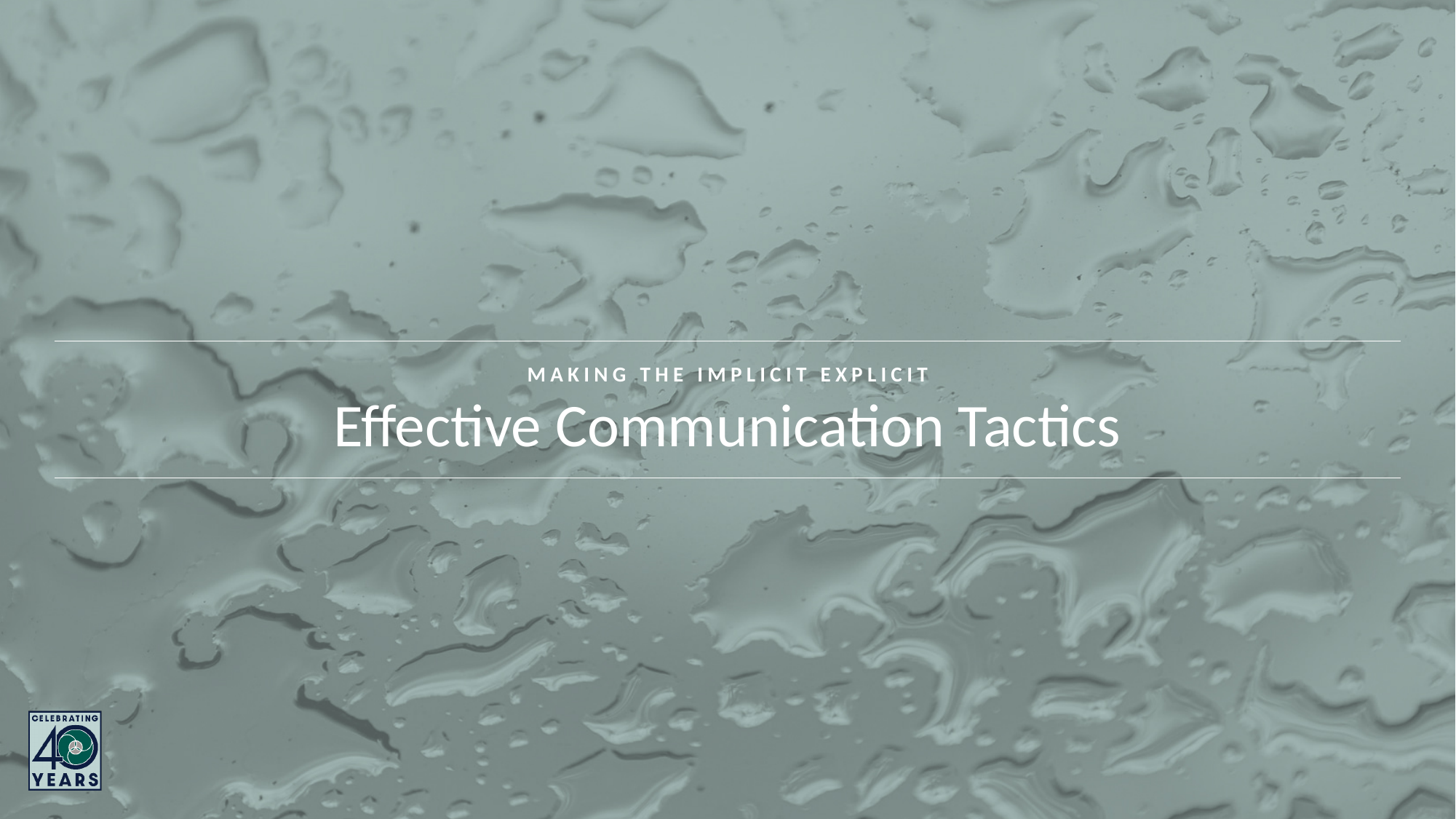

MAKING THE IMPLICIT EXPLICIT
Effective Communication Tactics